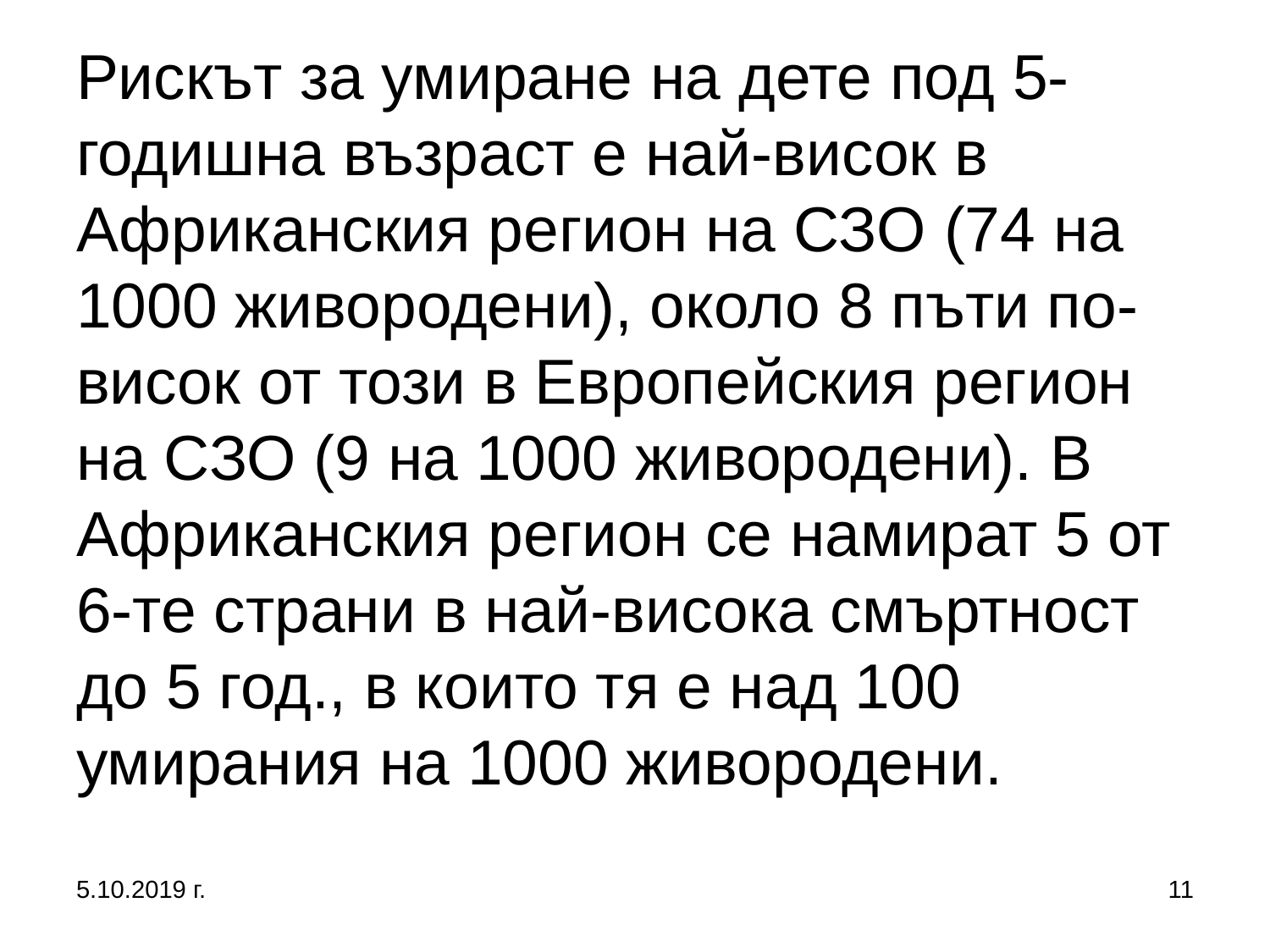

# Рискът за умиране на дете под 5-годишна възраст е най-висок в Африканския регион на СЗО (74 на 1000 живородени), около 8 пъти по-висок от този в Европейския регион на СЗО (9 на 1000 живородени). В Африканския регион се намират 5 от 6-те страни в най-висока смъртност до 5 год., в които тя е над 100 умирания на 1000 живородени.
5.10.2019 г.
11